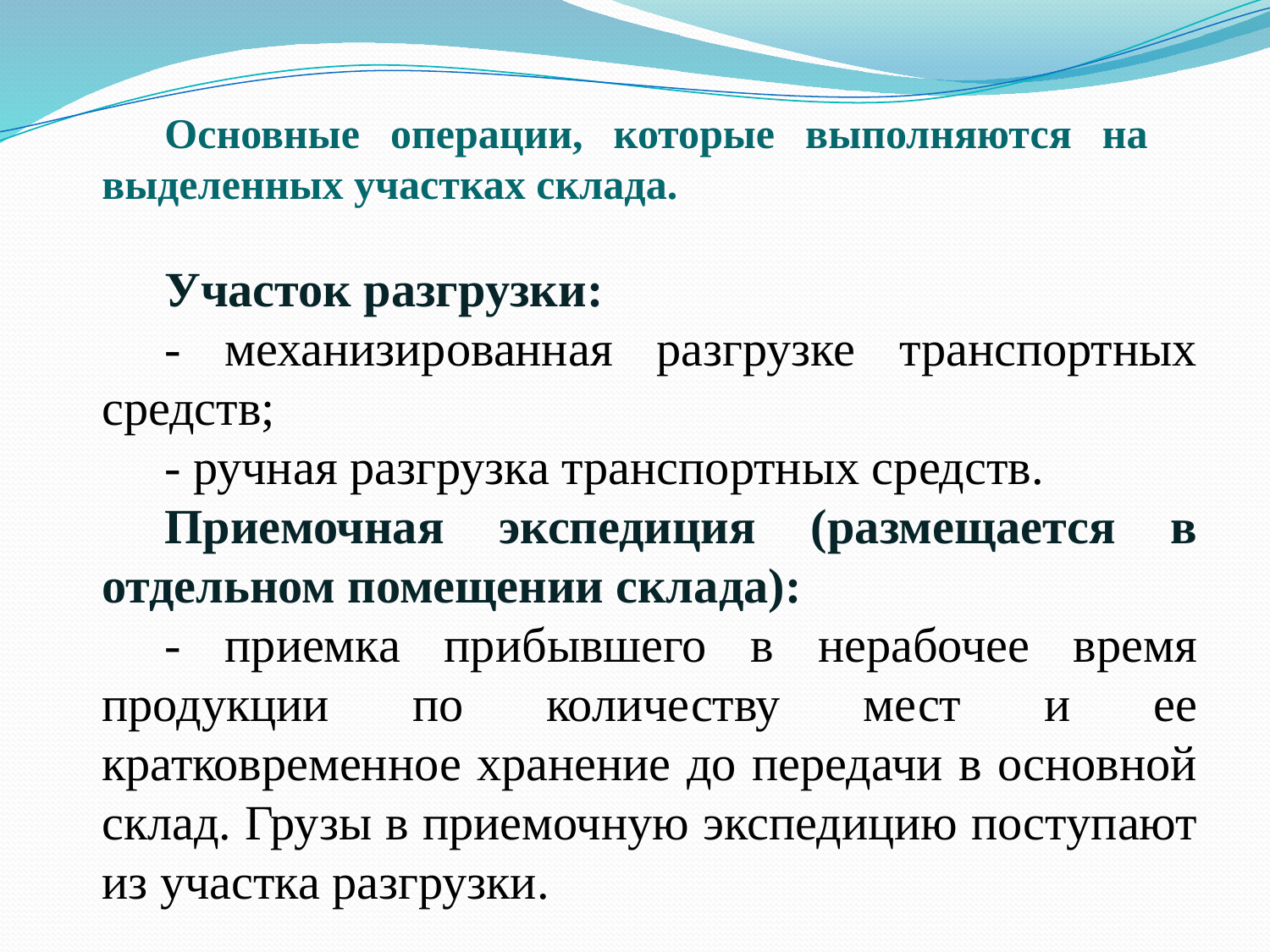

Основные операции, которые выполняются на выделенных участках склада.
Участок разгрузки:
- механизированная разгрузке транспортных средств;
- ручная разгрузка транспортных средств.
Приемочная экспедиция (размещается в отдельном помещении склада):
- приемка прибывшего в нерабочее время продукции по количеству мест и ее кратковременное хранение до передачи в основной склад. Грузы в приемочную экспедицию поступают из участка разгрузки.